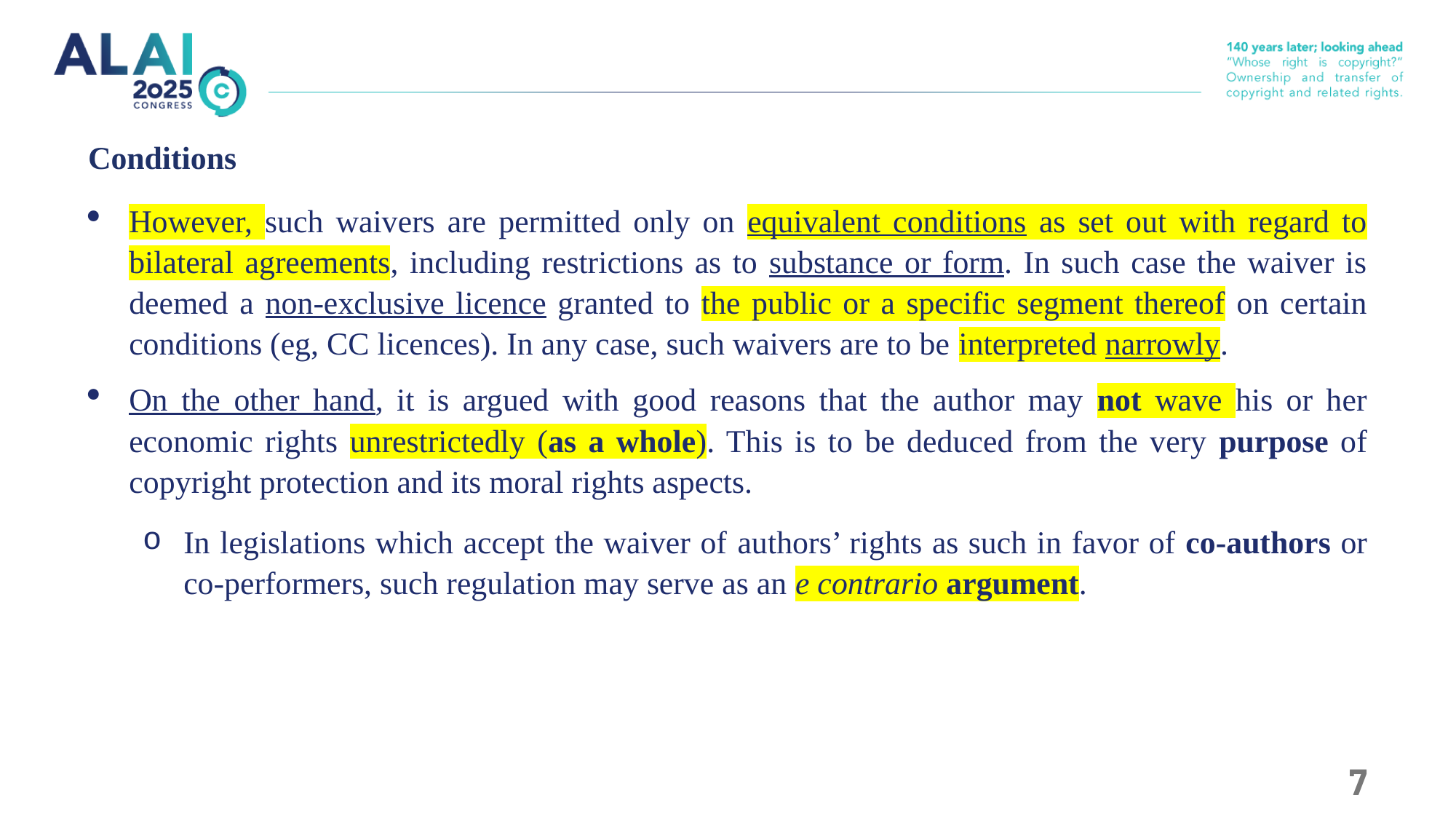

# Conditions
However, such waivers are permitted only on equivalent conditions as set out with regard to bilateral agreements, including restrictions as to substance or form. In such case the waiver is deemed a non-exclusive licence granted to the public or a specific segment thereof on certain conditions (eg, CC licences). In any case, such waivers are to be interpreted narrowly.
On the other hand, it is argued with good reasons that the author may not wave his or her economic rights unrestrictedly (as a whole). This is to be deduced from the very purpose of copyright protection and its moral rights aspects.
In legislations which accept the waiver of authors’ rights as such in favor of co-authors or co-performers, such regulation may serve as an e contrario argument.

7